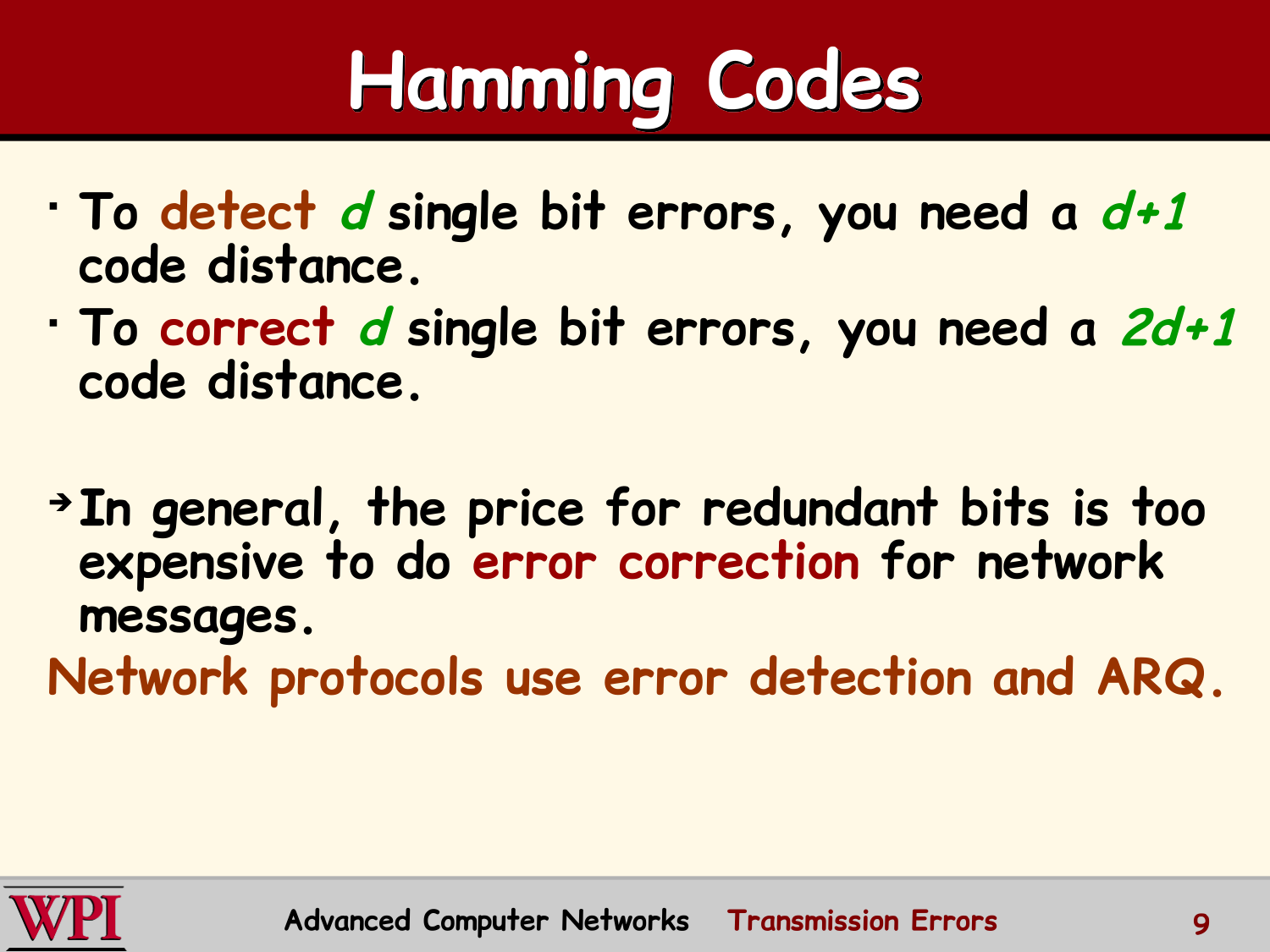

# Hamming Codes
To detect d single bit errors, you need a d+1 code distance.
To correct d single bit errors, you need a 2d+1 code distance.

In general, the price for redundant bits is too expensive to do error correction for network messages.
Network protocols use error detection and ARQ.
Advanced Computer Networks   Transmission Errors
9